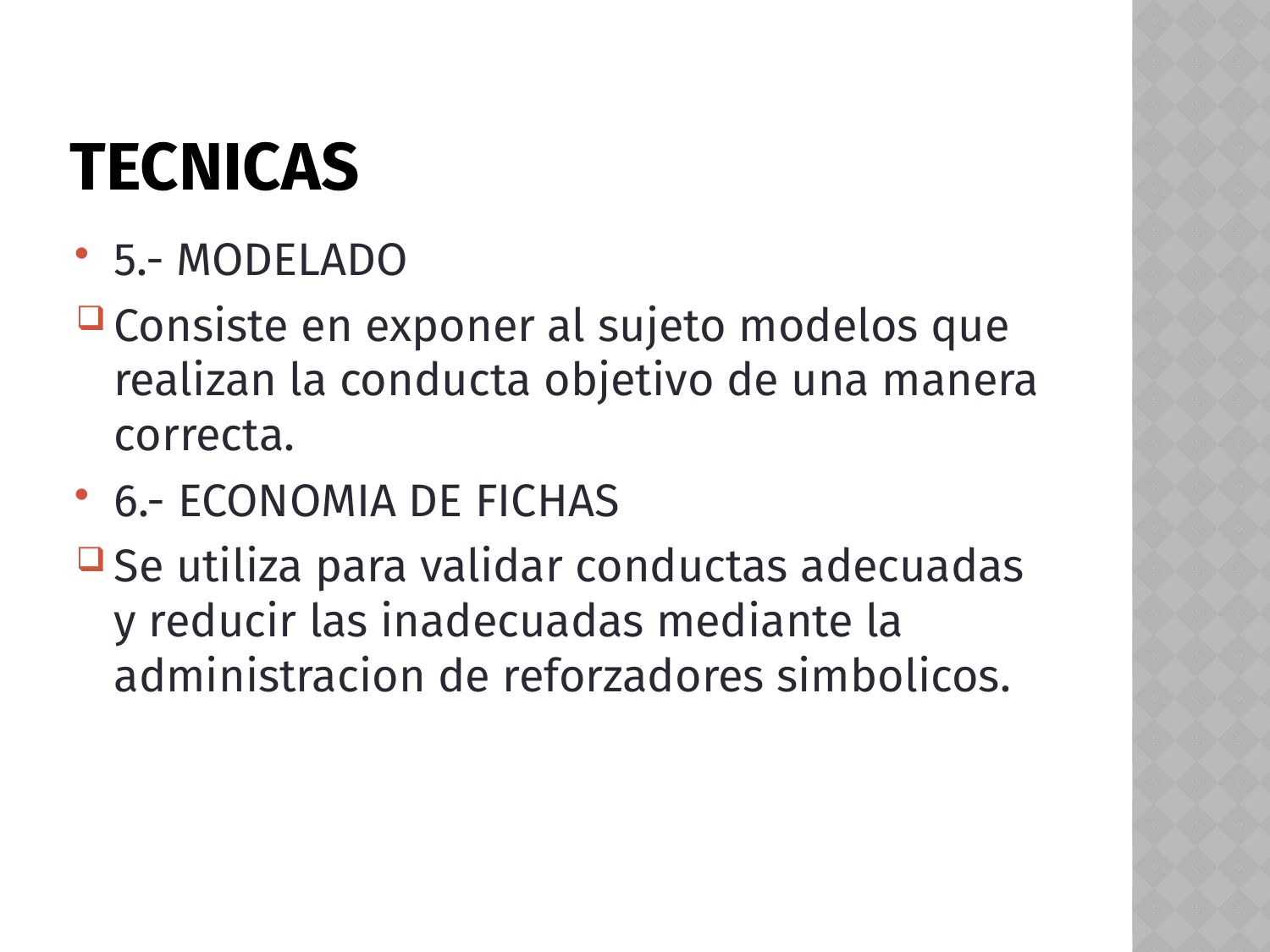

# TECNICAS
5.- MODELADO
Consiste en exponer al sujeto modelos que realizan la conducta objetivo de una manera correcta.
6.- ECONOMIA DE FICHAS
Se utiliza para validar conductas adecuadas  y reducir las inadecuadas mediante la administracion de reforzadores simbolicos.